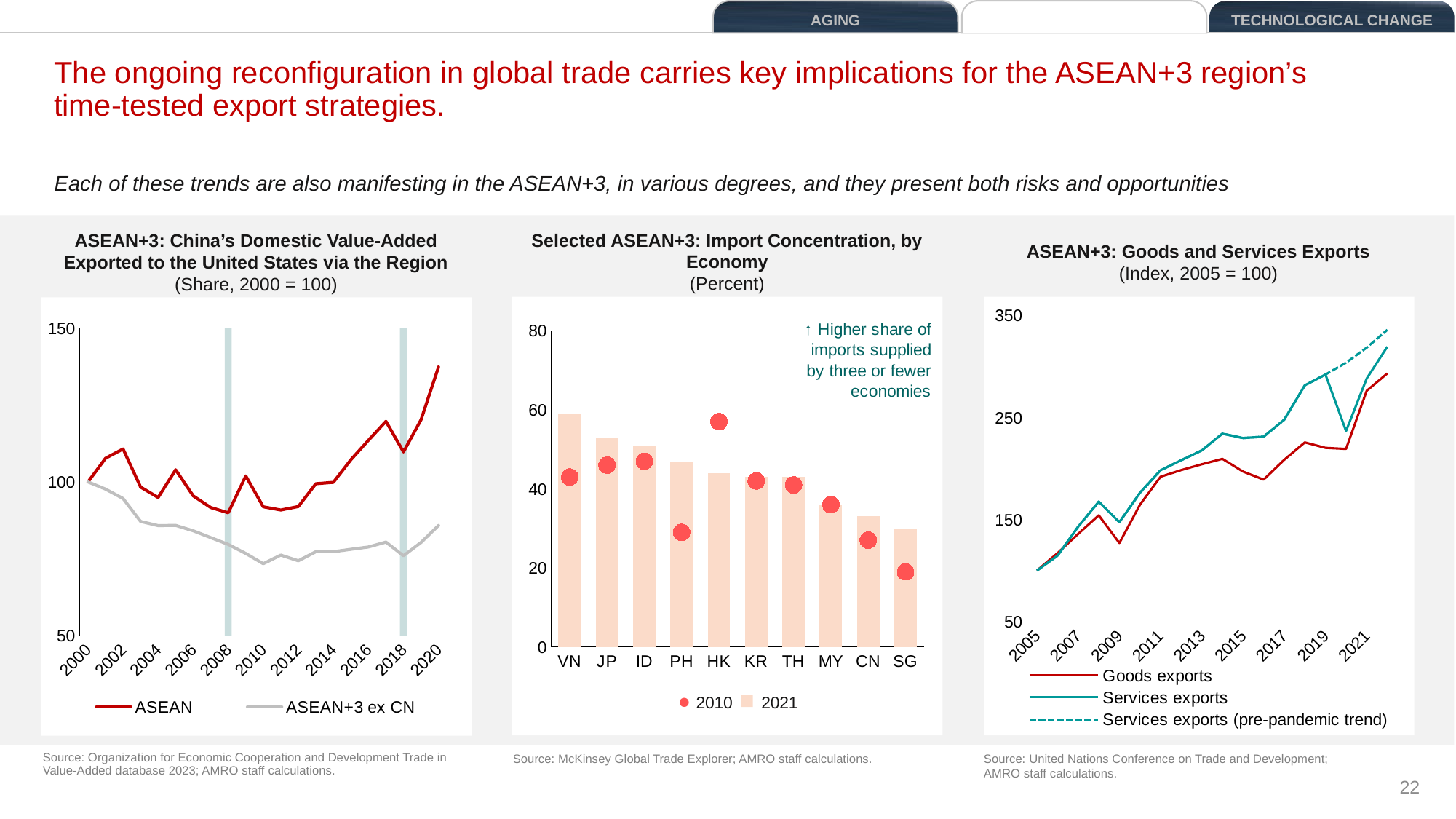

Aging
trade reconfiguration
Technological change
The ongoing reconfiguration in global trade carries key implications for the ASEAN+3 region’s time-tested export strategies.
Each of these trends are also manifesting in the ASEAN+3, in various degrees, and they present both risks and opportunities
Selected ASEAN+3: Import Concentration, by Economy
(Percent)
ASEAN+3: China’s Domestic Value-Added Exported to the United States via the Region
(Share, 2000 = 100)
ASEAN+3: Goods and Services Exports
(Index, 2005 = 100)

### Chart

| Category | 2021 | 2010 |
|---|---|---|
| VN | 59.0 | 43.0 |
| JP | 53.0 | 46.0 |
| ID | 51.0 | 47.0 |
| PH | 47.0 | 29.0 |
| HK | 44.0 | 57.0 |
| KR | 43.0 | 42.0 |
| TH | 43.0 | 41.0 |
| MY | 36.0 | 36.0 |
| CN | 33.0 | 27.0 |
| SG | 30.0 | 19.0 |

### Chart

| Category | Goods exports | Services exports | Services exports (pre-pandemic trend) |
|---|---|---|---|
| 2005 | 100.0 | 100.0 | 100.0 |
| 2006 | 117.1281842590326 | 114.62189401352252 | 114.62189401352252 |
| 2007 | 135.93678933562316 | 143.06169324025336 | 143.06169324025336 |
| 2008 | 154.21168908489017 | 167.59581205866994 | 167.59581205866994 |
| 2009 | 126.99097994367581 | 147.3842699491709 | 147.3842699491709 |
| 2010 | 164.65811276112873 | 176.32255594220726 | 176.32255594220726 |
| 2011 | 191.96179468310112 | 198.32754508056723 | 198.32754508056723 |
| 2012 | 198.52247446531013 | 208.1709713561117 | 208.1709713561117 |
| 2013 | 204.19933390115696 | 217.8128128280714 | 217.8128128280714 |
| 2014 | 209.51943740670873 | 234.16222772919886 | 234.16222772919886 |
| 2015 | 197.015605369254 | 229.87959096571052 | 229.87959096571052 |
| 2016 | 189.1409131870737 | 231.2410526635225 | 231.2410526635225 |
| 2017 | 208.55488365664016 | 247.88194849756363 | 247.88194849756363 |
| 2018 | 225.64148500042083 | 281.5608351273853 | 281.5608351273853 |
| 2019 | 220.28211517656717 | 292.1193426611664 | 292.1193426611664 |
| 2020 | 219.24354615394714 | 236.79606678507685 | 303.7107656475599 |
| 2021 | 276.16159962563796 | 288.1652852573616 | 318.4770005839298 |
| 2022 | 293.18387679410785 | 319.36886395851843 | 335.92419016801125 |

### Chart

| Category |  | ASEAN | ASEAN+3 ex CN |
|---|---|---|---|
| 2000 | None | 100.0 | 100.0 |
| 2001 | None | 107.70228563003556 | 97.66801025708529 |
| 2002 | None | 110.73478951039968 | 94.61475672597996 |
| 2003 | None | 98.32490230592522 | 87.14226191021012 |
| 2004 | None | 94.95742306819486 | 85.79382349349231 |
| 2005 | None | 103.95997659078753 | 85.86580093575152 |
| 2006 | None | 95.47994685295184 | 84.11150809761206 |
| 2007 | None | 91.68941187953904 | 81.89624457736623 |
| 2008 | 150.0 | 89.99005716966046 | 79.6862373571302 |
| 2009 | None | 101.94826677440416 | 76.73877741134729 |
| 2010 | None | 91.92371169109632 | 73.40565264779706 |
| 2011 | None | 90.88324559964853 | 76.21433176473522 |
| 2012 | None | 92.01228194912244 | 74.35814222942419 |
| 2013 | None | 99.41755541221453 | 77.30983699288623 |
| 2014 | None | 99.8788518147048 | 77.31064722711602 |
| 2015 | None | 107.23315056045861 | 78.08436996709686 |
| 2016 | None | 113.54716977837758 | 78.8498718745982 |
| 2017 | None | 119.71706285494257 | 80.44004280751084 |
| 2018 | 150.0 | 109.76636085878646 | 75.99037680395764 |
| 2019 | None | 120.22052033601744 | 80.31720259390774 |
| 2020 | None | 137.39951211090548 | 85.83876385768663 |
Source: Organization for Economic Cooperation and Development Trade in Value-Added database 2023; AMRO staff calculations.
Source: McKinsey Global Trade Explorer; AMRO staff calculations.
Source: United Nations Conference on Trade and Development; AMRO staff calculations.

22